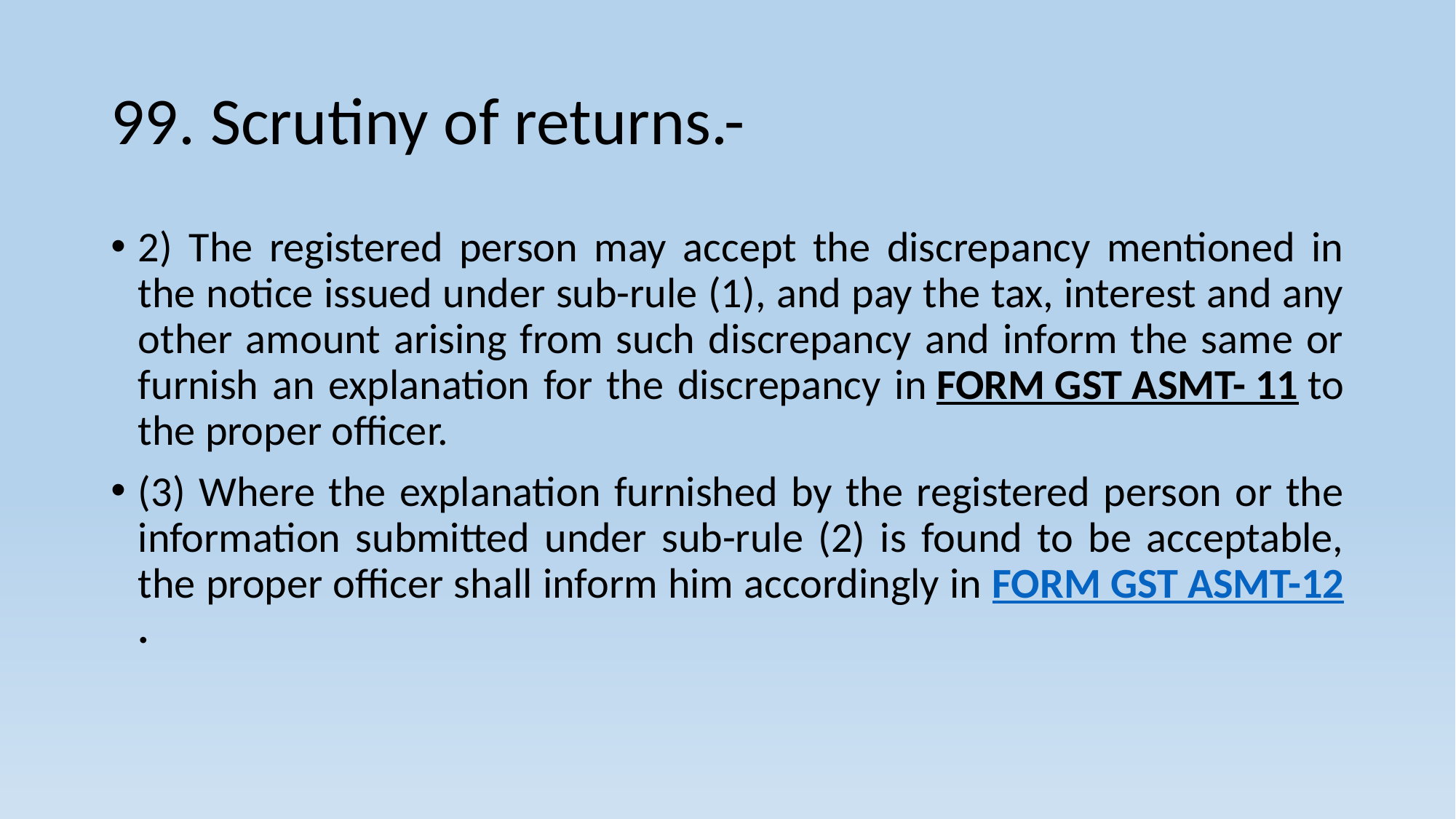

# 99. Scrutiny of returns.-
2) The registered person may accept the discrepancy mentioned in the notice issued under sub-rule (1), and pay the tax, interest and any other amount arising from such discrepancy and inform the same or furnish an explanation for the discrepancy in FORM GST ASMT- 11 to the proper officer.
(3) Where the explanation furnished by the registered person or the information submitted under sub-rule (2) is found to be acceptable, the proper officer shall inform him accordingly in FORM GST ASMT-12.